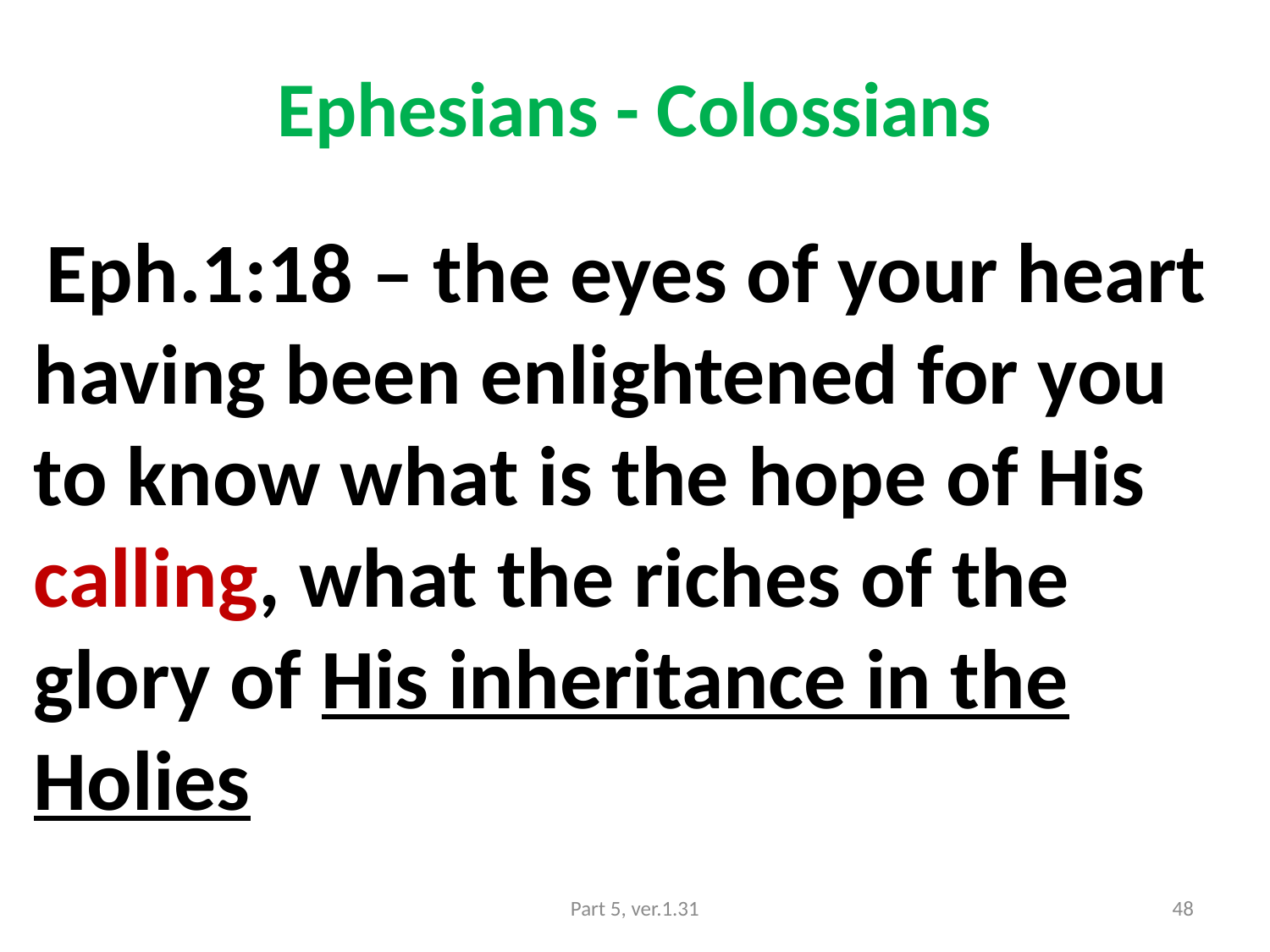

# Ephesians - Colossians
 Eph.1:18 – the eyes of your heart having been enlightened for you to know what is the hope of His calling, what the riches of the glory of His inheritance in the Holies

Part 5, ver.1.31
48